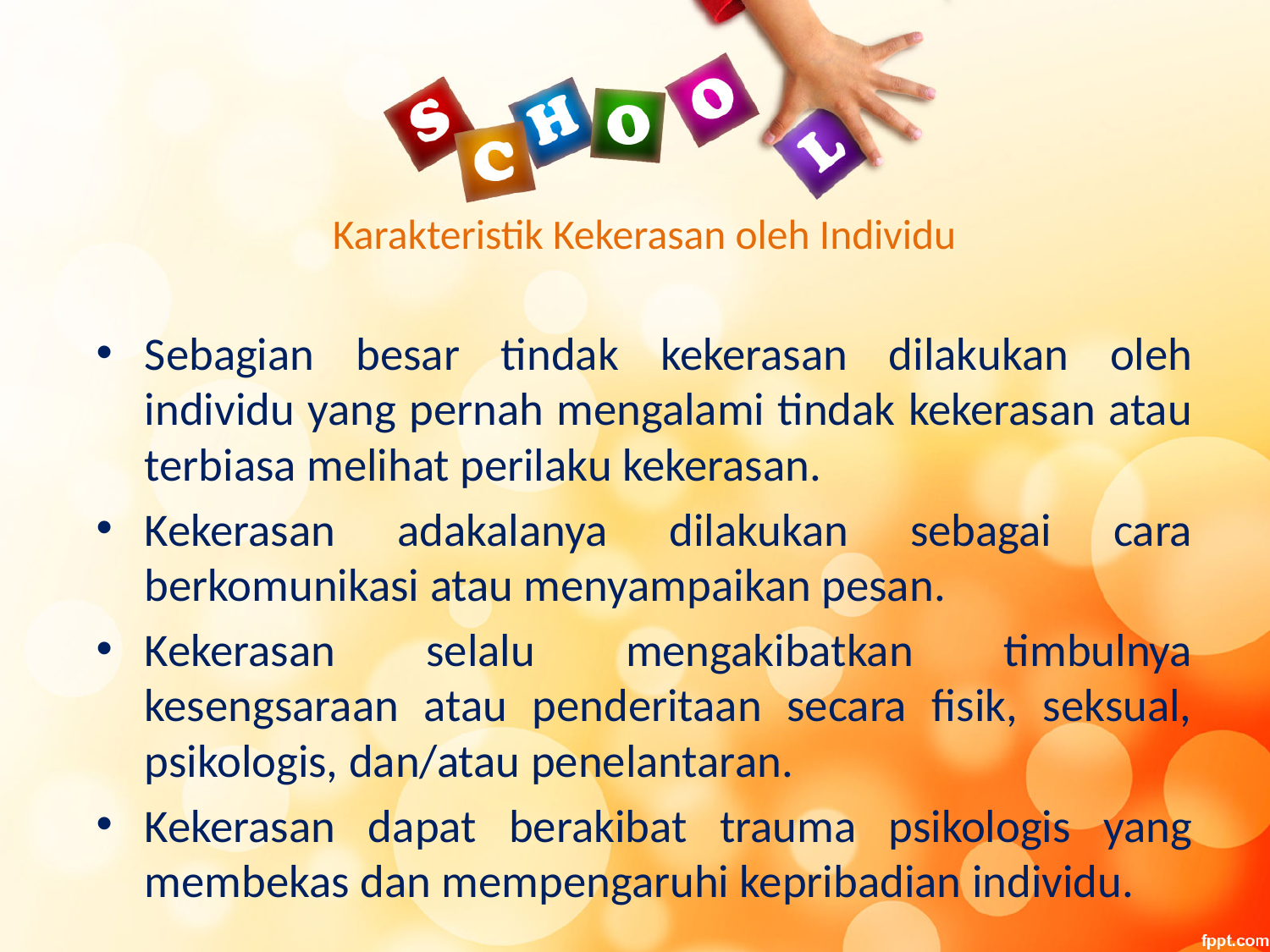

# Karakteristik Kekerasan oleh Individu
Sebagian besar tindak kekerasan dilakukan oleh individu yang pernah mengalami tindak kekerasan atau terbiasa melihat perilaku kekerasan.
Kekerasan adakalanya dilakukan sebagai cara berkomunikasi atau menyampaikan pesan.
Kekerasan selalu mengakibatkan timbulnya kesengsaraan atau penderitaan secara fisik, seksual, psikologis, dan/atau penelantaran.
Kekerasan dapat berakibat trauma psikologis yang membekas dan mempengaruhi kepribadian individu.